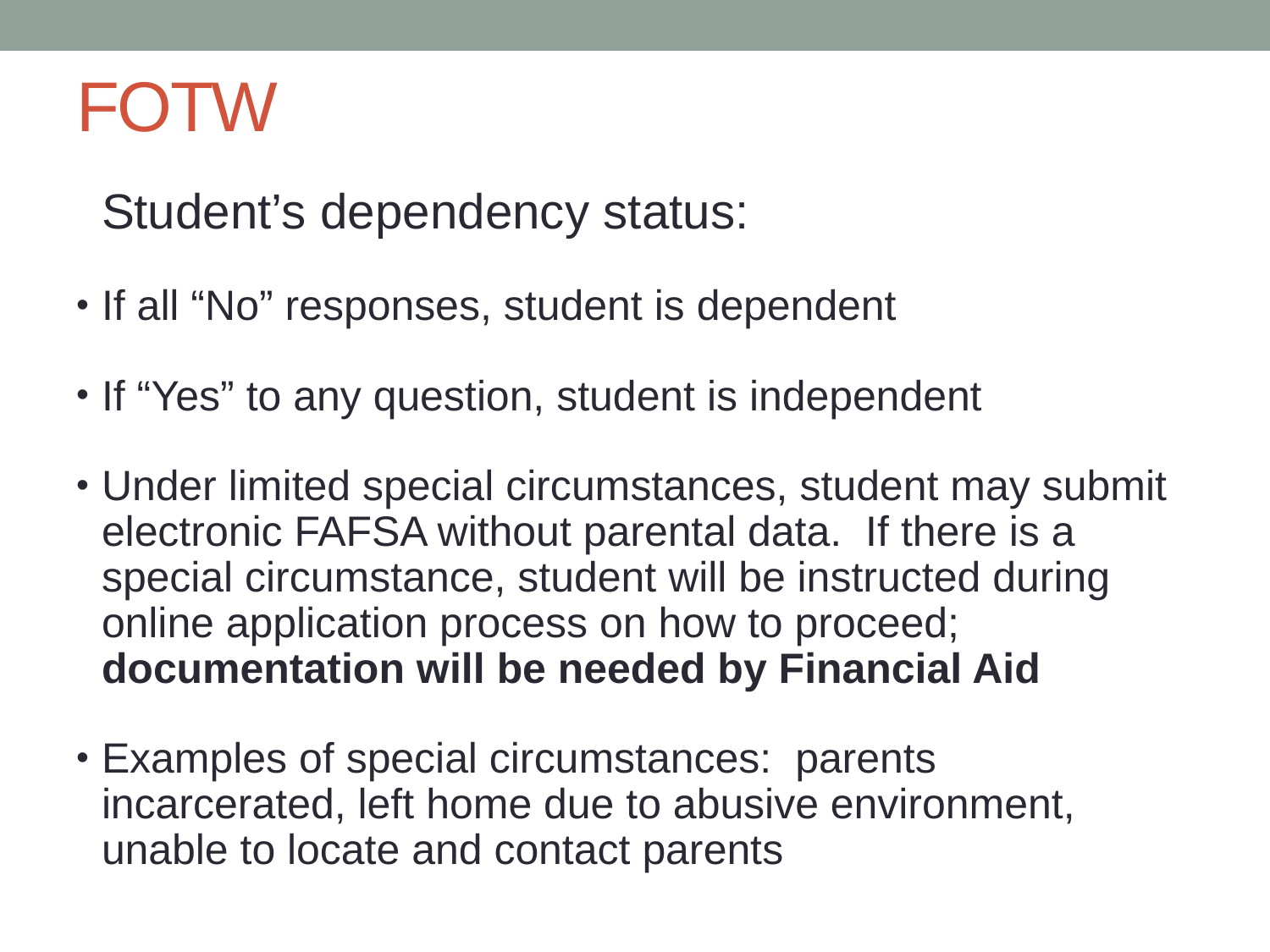

# FOTW
	Student’s dependency status:
If all “No” responses, student is dependent
If “Yes” to any question, student is independent
Under limited special circumstances, student may submit electronic FAFSA without parental data.  If there is a special circumstance, student will be instructed during online application process on how to proceed; documentation will be needed by Financial Aid
Examples of special circumstances:  parents incarcerated, left home due to abusive environment, unable to locate and contact parents